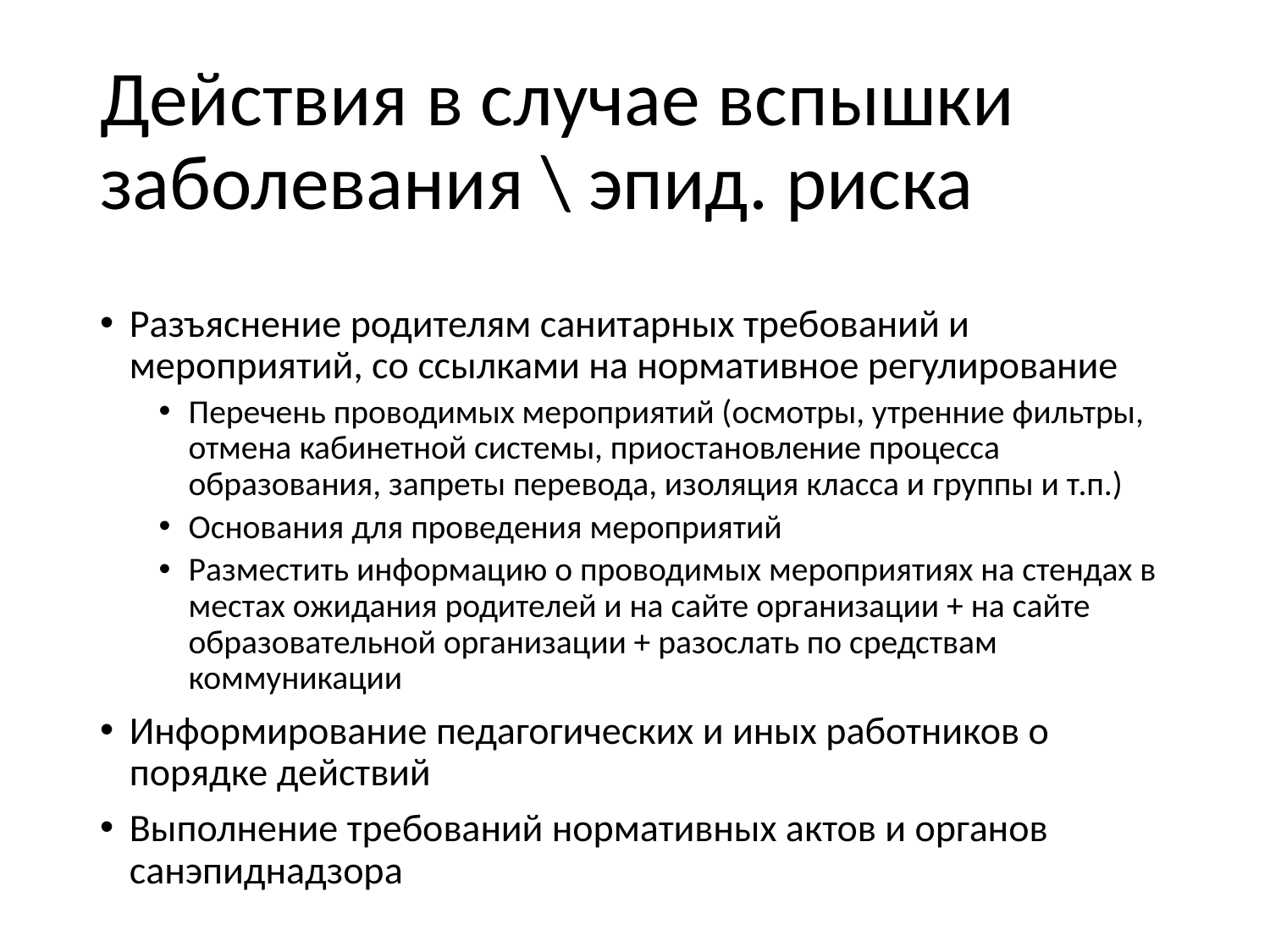

# Действия в случае вспышки заболевания \ эпид. риска
Разъяснение родителям санитарных требований и мероприятий, со ссылками на нормативное регулирование
Перечень проводимых мероприятий (осмотры, утренние фильтры, отмена кабинетной системы, приостановление процесса образования, запреты перевода, изоляция класса и группы и т.п.)
Основания для проведения мероприятий
Разместить информацию о проводимых мероприятиях на стендах в местах ожидания родителей и на сайте организации + на сайте образовательной организации + разослать по средствам коммуникации
Информирование педагогических и иных работников о порядке действий
Выполнение требований нормативных актов и органов санэпиднадзора